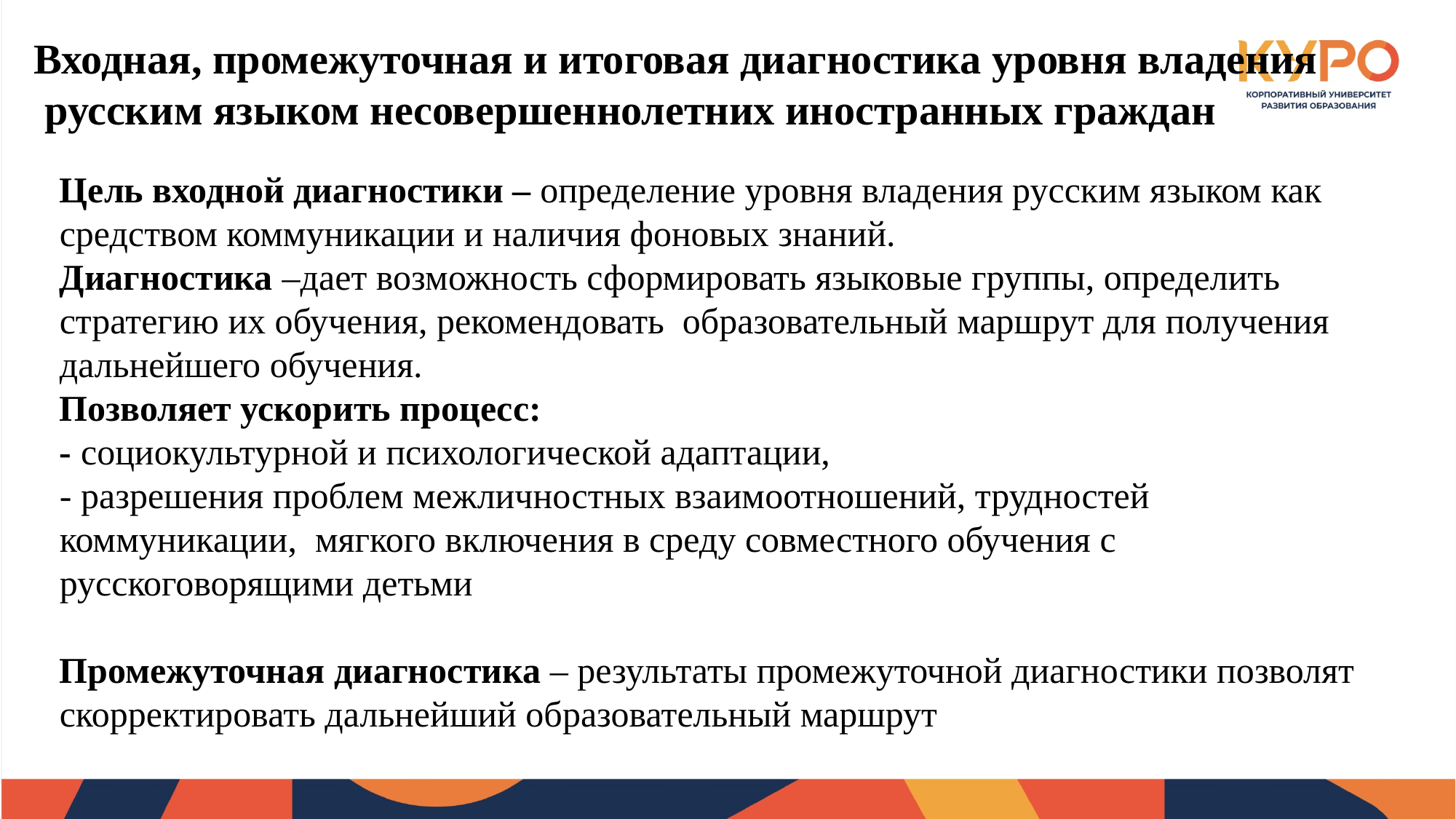

Входная, промежуточная и итоговая диагностика уровня владения
 русским языком несовершеннолетних иностранных граждан

Цель входной диагностики – определение уровня владения русским языком как средством коммуникации и наличия фоновых знаний.
Диагностика –дает возможность сформировать языковые группы, определить стратегию их обучения, рекомендовать  образовательный маршрут для получения дальнейшего обучения.
Позволяет ускорить процесс:
- социокультурной и психологической адаптации,
- разрешения проблем межличностных взаимоотношений, трудностей коммуникации,  мягкого включения в среду совместного обучения с русскоговорящими детьми

Промежуточная диагностика – результаты промежуточной диагностики позволят скорректировать дальнейший образовательный маршрут